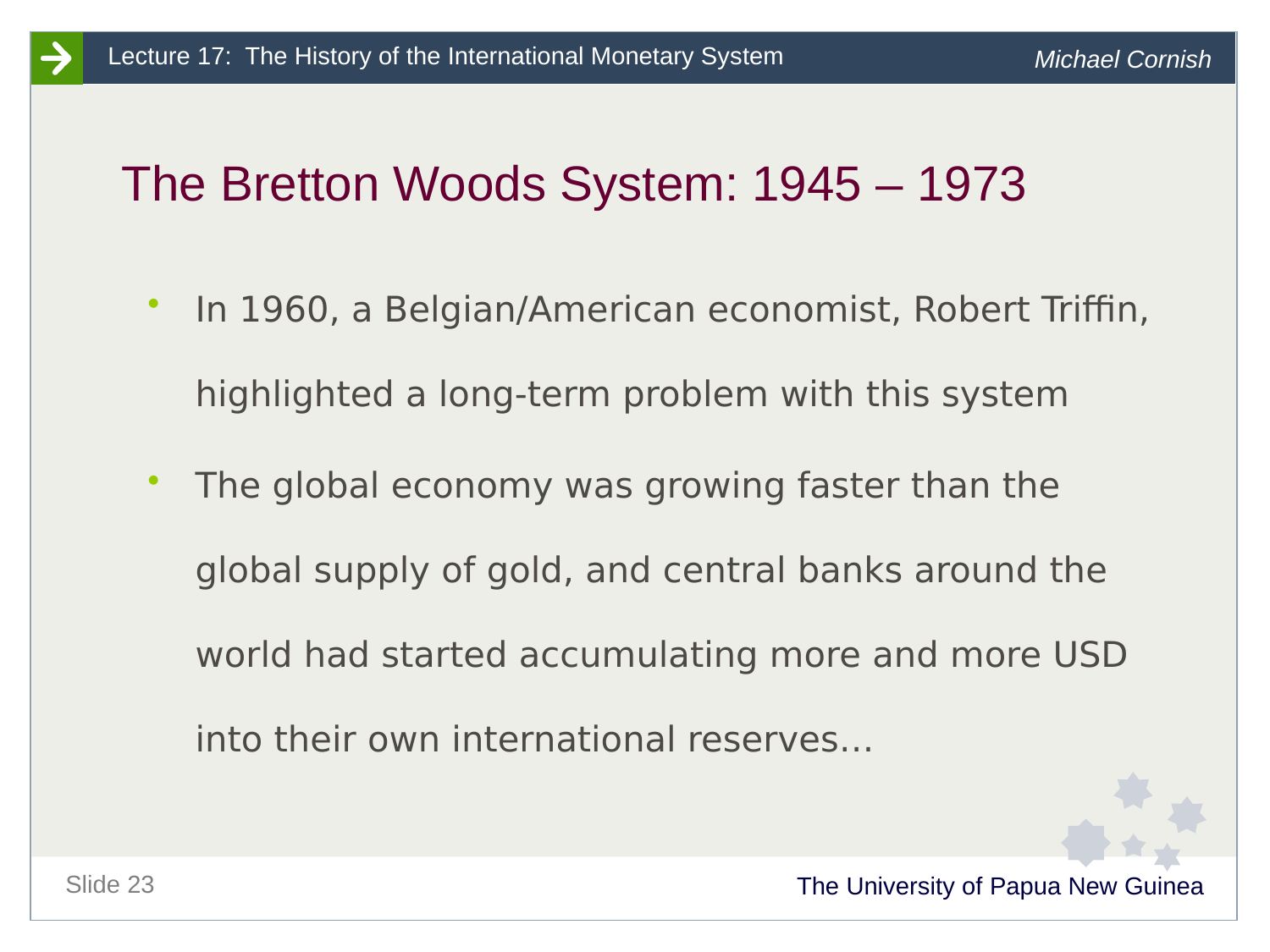

# The Bretton Woods System: 1945 – 1973
In 1960, a Belgian/American economist, Robert Triffin, highlighted a long-term problem with this system
The global economy was growing faster than the global supply of gold, and central banks around the world had started accumulating more and more USD into their own international reserves…